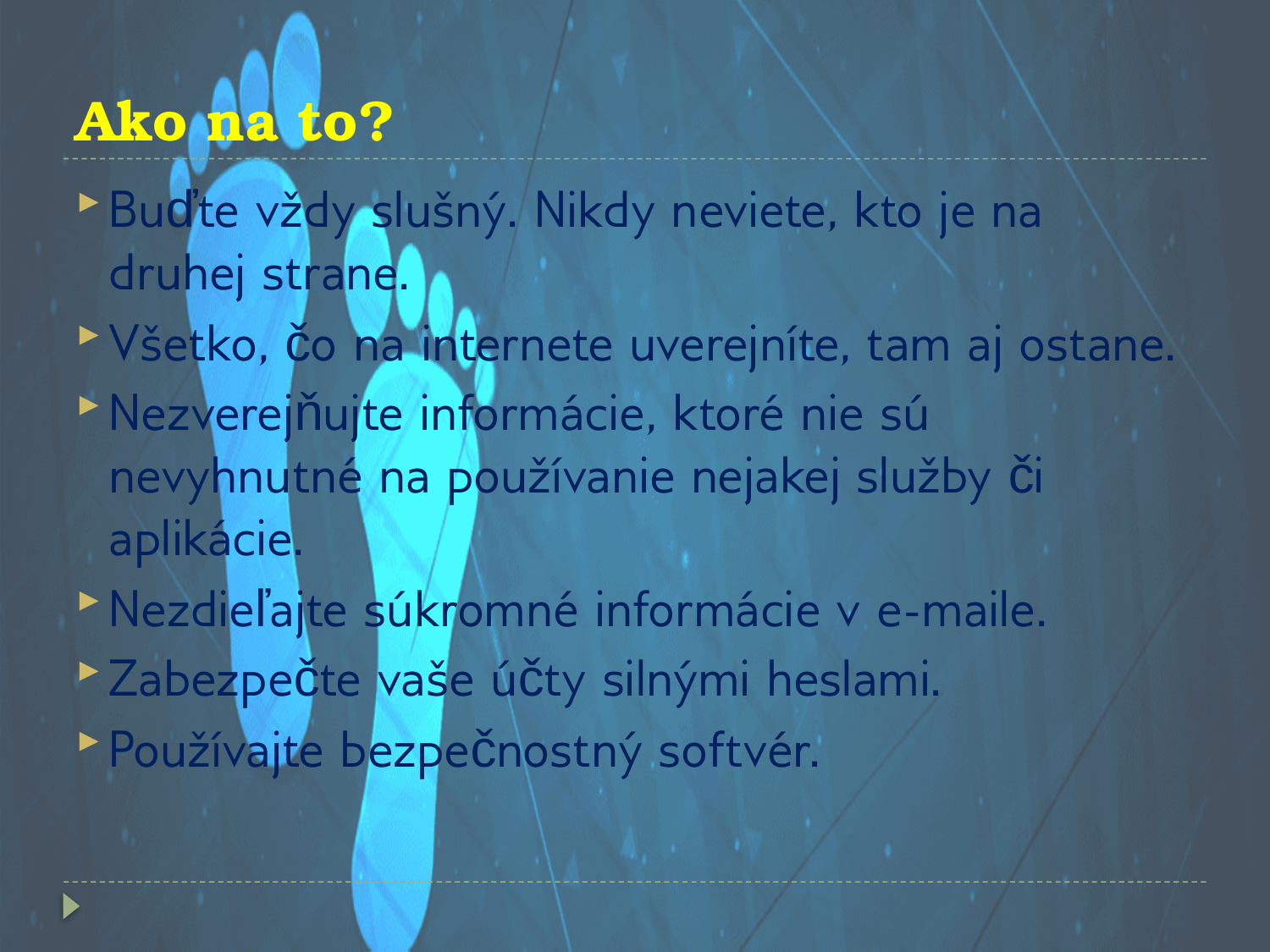

# Ako na to?
Buďte vždy slušný. Nikdy neviete, kto je na druhej strane.
Všetko, čo na internete uverejníte, tam aj ostane.
Nezverejňujte ​​informácie, ktoré nie sú nevyhnutné na používanie nejakej služby či aplikácie.
Nezdieľajte súkromné ​​informácie v e-maile.
Zabezpečte vaše účty silnými heslami.
Používajte bezpečnostný softvér.